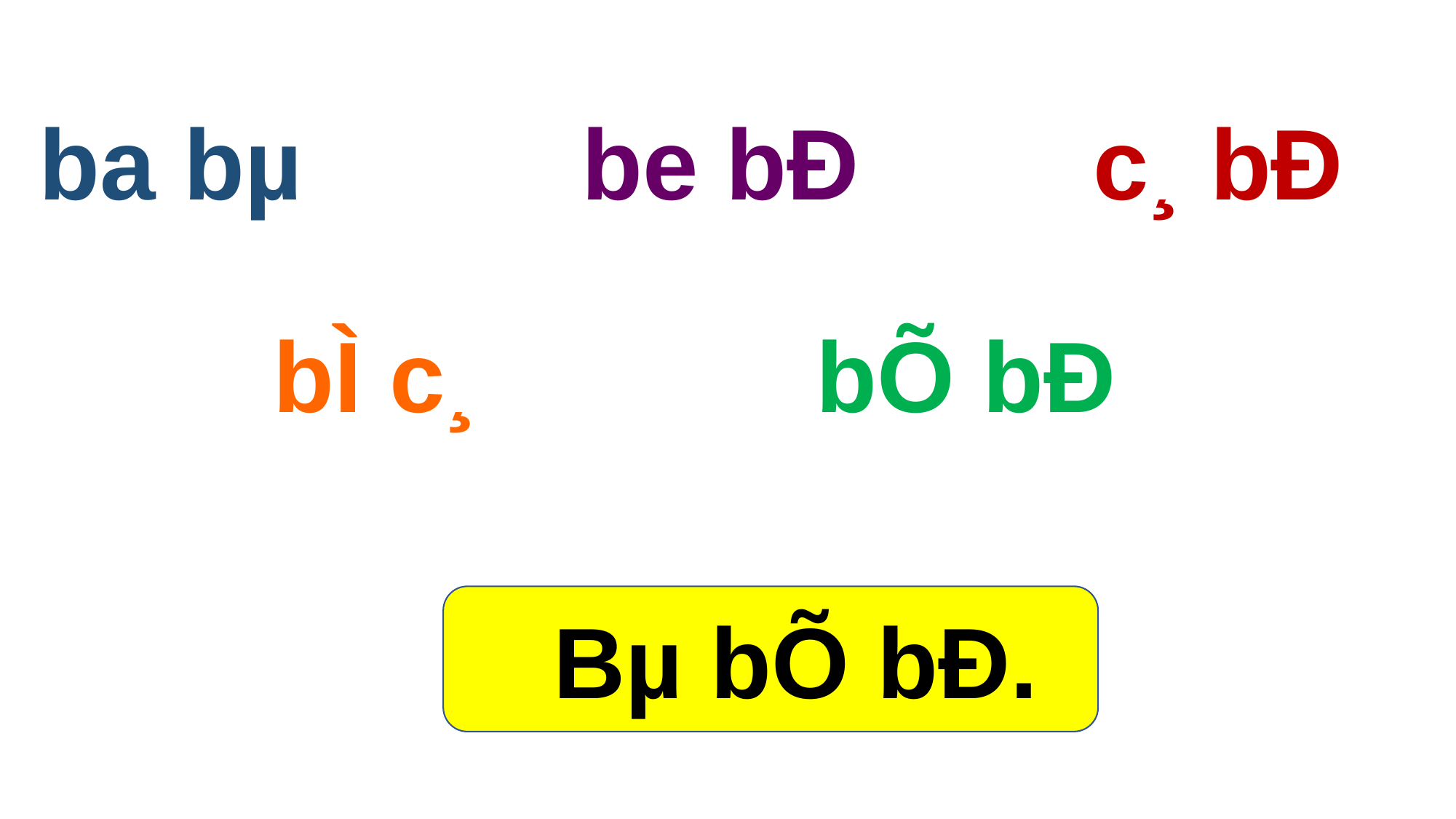

ba bµ
be bÐ
c¸ bÐ
bÌ c¸
bÕ bÐ

Bµ bÕ bÐ.